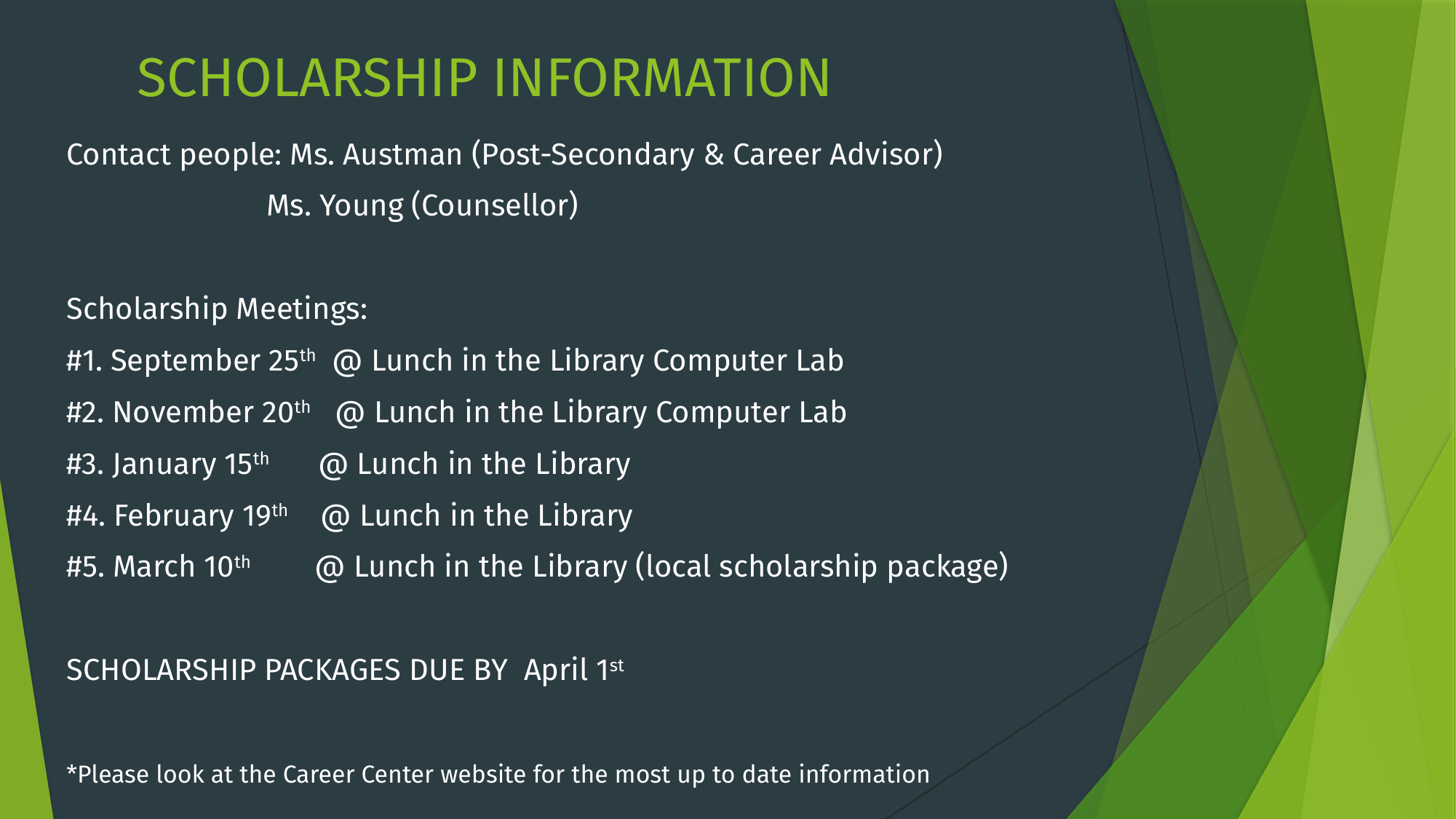

# SCHOLARSHIP INFORMATION
Contact people: Ms. Austman (Post-Secondary & Career Advisor)
                         Ms. Young (Counsellor)

Scholarship Meetings:
#1. September 25th  @ Lunch in the Library Computer Lab
#2. November 20th   @ Lunch in the Library Computer Lab
#3. January 15th      @ Lunch in the Library
#4. February 19th    @ Lunch in the Library
#5. March 10th        @ Lunch in the Library (local scholarship package)

SCHOLARSHIP PACKAGES DUE BY  April 1st

*Please look at the Career Center website for the most up to date information